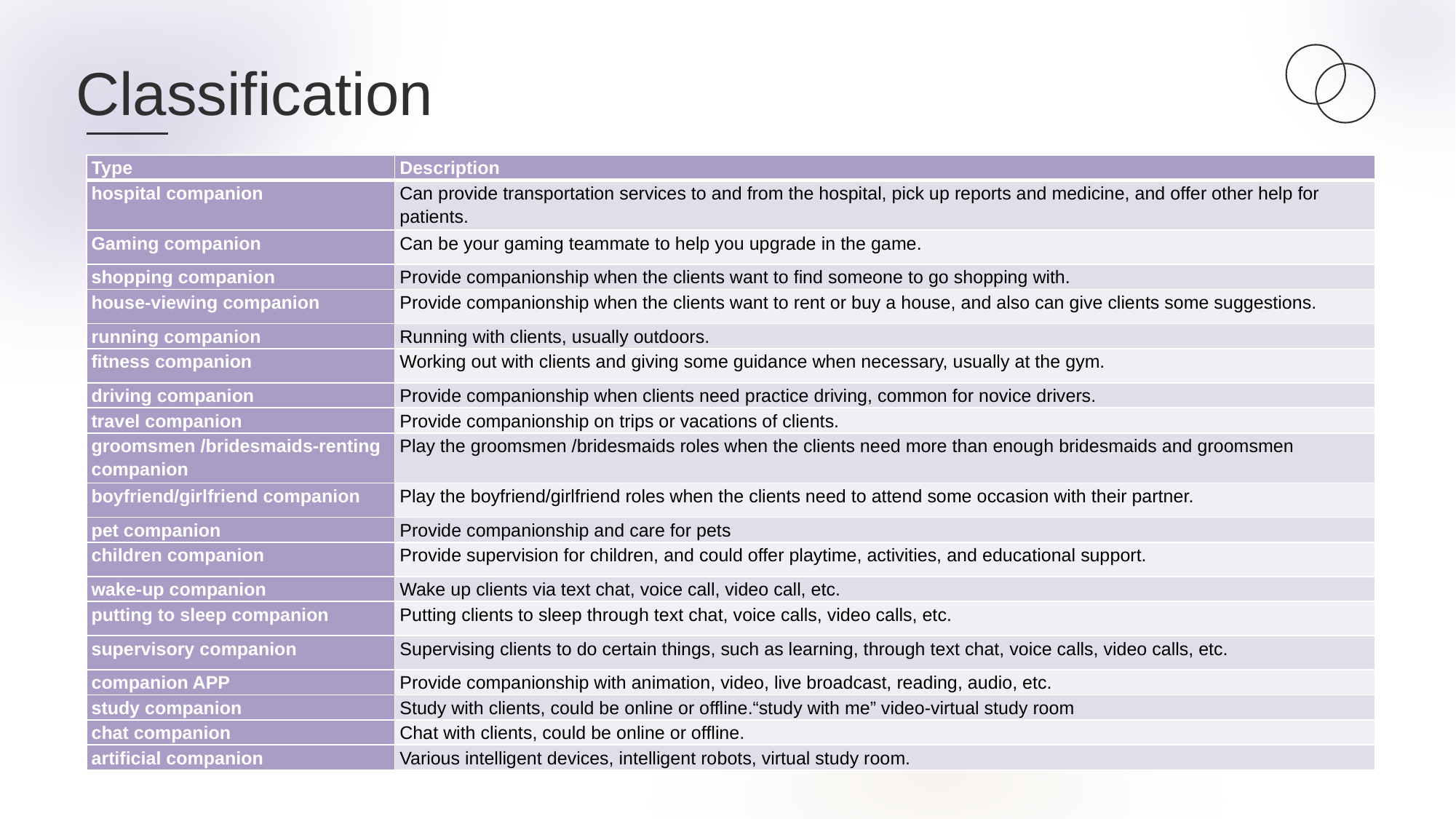

Classification
| Type | Description |
| --- | --- |
| hospital companion | Can provide transportation services to and from the hospital, pick up reports and medicine, and offer other help for patients. |
| Gaming companion | Can be your gaming teammate to help you upgrade in the game. |
| shopping companion | Provide companionship when the clients want to find someone to go shopping with. |
| house-viewing companion | Provide companionship when the clients want to rent or buy a house, and also can give clients some suggestions. |
| running companion | Running with clients, usually outdoors. |
| fitness companion | Working out with clients and giving some guidance when necessary, usually at the gym. |
| driving companion | Provide companionship when clients need practice driving, common for novice drivers. |
| travel companion | Provide companionship on trips or vacations of clients. |
| groomsmen /bridesmaids-renting companion | Play the groomsmen /bridesmaids roles when the clients need more than enough bridesmaids and groomsmen |
| boyfriend/girlfriend companion | Play the boyfriend/girlfriend roles when the clients need to attend some occasion with their partner. |
| pet companion | Provide companionship and care for pets |
| children companion | Provide supervision for children, and could offer playtime, activities, and educational support. |
| wake-up companion | Wake up clients via text chat, voice call, video call, etc. |
| putting to sleep companion | Putting clients to sleep through text chat, voice calls, video calls, etc. |
| supervisory companion | Supervising clients to do certain things, such as learning, through text chat, voice calls, video calls, etc. |
| companion APP | Provide companionship with animation, video, live broadcast, reading, audio, etc. |
| study companion | Study with clients, could be online or offline.“study with me” video-virtual study room |
| chat companion | Chat with clients, could be online or offline. |
| artificial companion | Various intelligent devices, intelligent robots, virtual study room. |